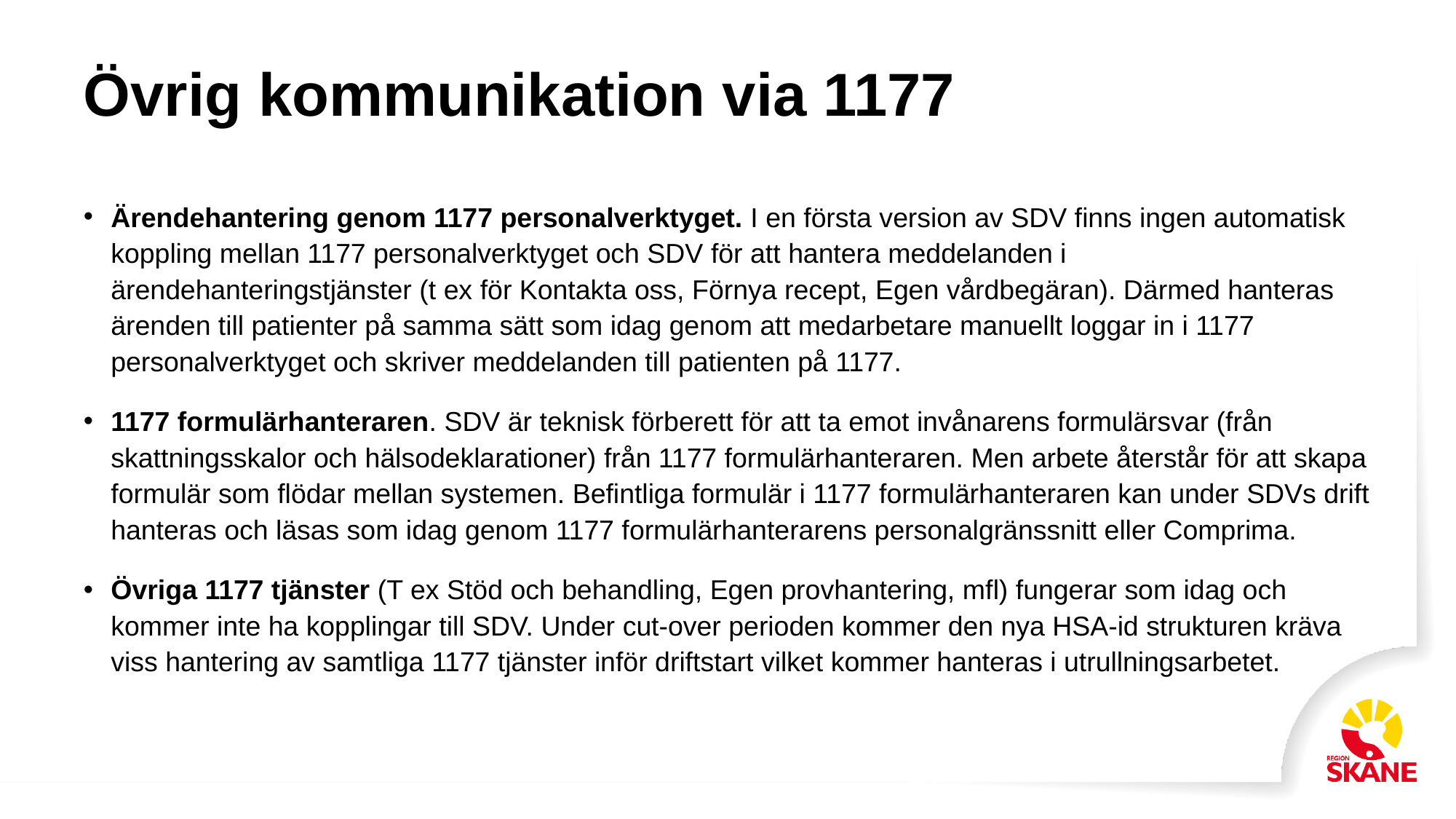

# Övrig kommunikation via 1177
Ärendehantering genom 1177 personalverktyget. I en första version av SDV finns ingen automatisk koppling mellan 1177 personalverktyget och SDV för att hantera meddelanden i ärendehanteringstjänster (t ex för Kontakta oss, Förnya recept, Egen vårdbegäran). Därmed hanteras ärenden till patienter på samma sätt som idag genom att medarbetare manuellt loggar in i 1177 personalverktyget och skriver meddelanden till patienten på 1177.
1177 formulärhanteraren. SDV är teknisk förberett för att ta emot invånarens formulärsvar (från skattningsskalor och hälsodeklarationer) från 1177 formulärhanteraren. Men arbete återstår för att skapa formulär som flödar mellan systemen. Befintliga formulär i 1177 formulärhanteraren kan under SDVs drift hanteras och läsas som idag genom 1177 formulärhanterarens personalgränssnitt eller Comprima.
Övriga 1177 tjänster (T ex Stöd och behandling, Egen provhantering, mfl) fungerar som idag och kommer inte ha kopplingar till SDV. Under cut-over perioden kommer den nya HSA-id strukturen kräva viss hantering av samtliga 1177 tjänster inför driftstart vilket kommer hanteras i utrullningsarbetet.